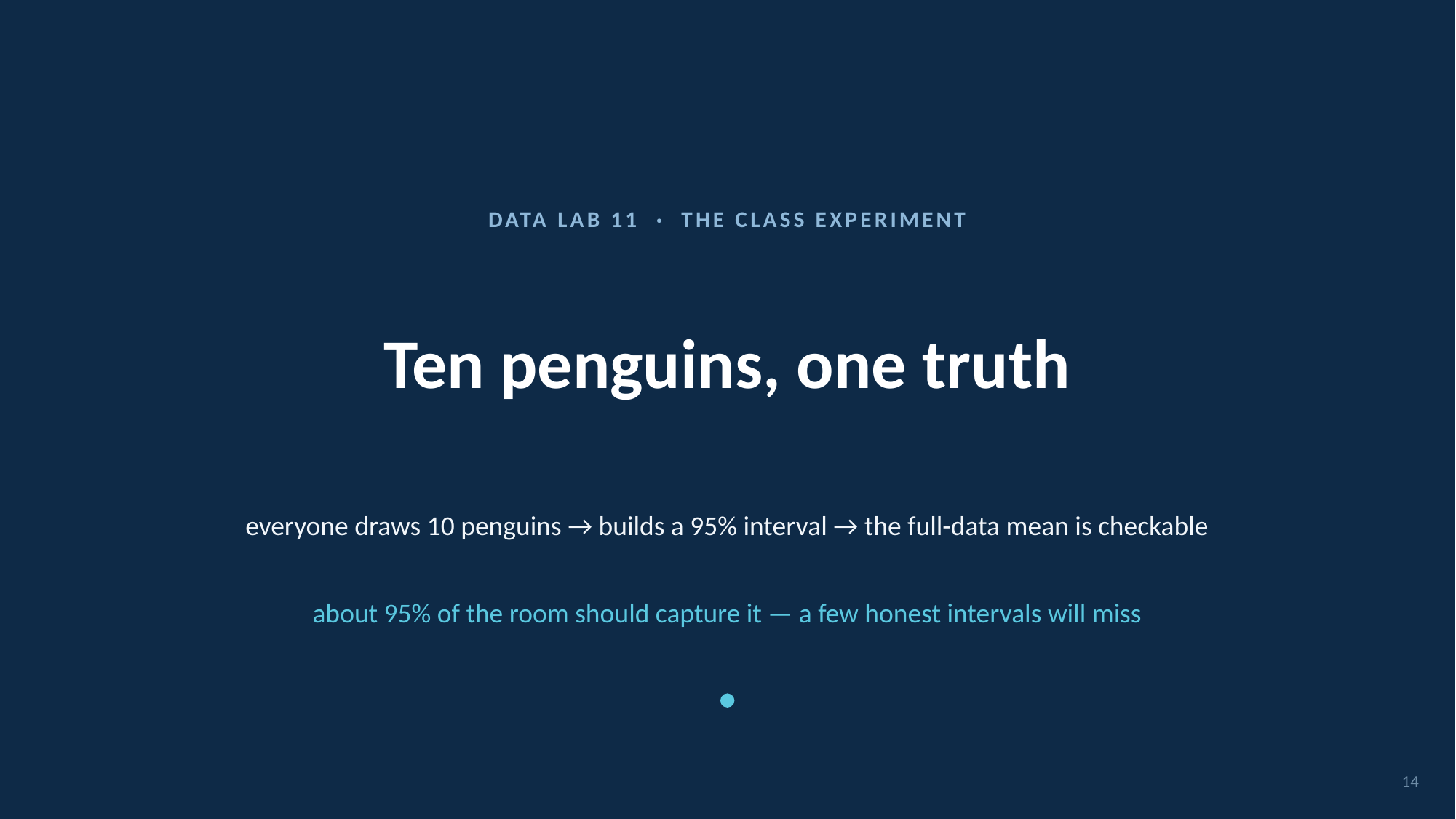

DATA LAB 11  ·  THE CLASS EXPERIMENT
# Ten penguins, one truth
everyone draws 10 penguins → builds a 95% interval → the full-data mean is checkable
about 95% of the room should capture it — a few honest intervals will miss

14